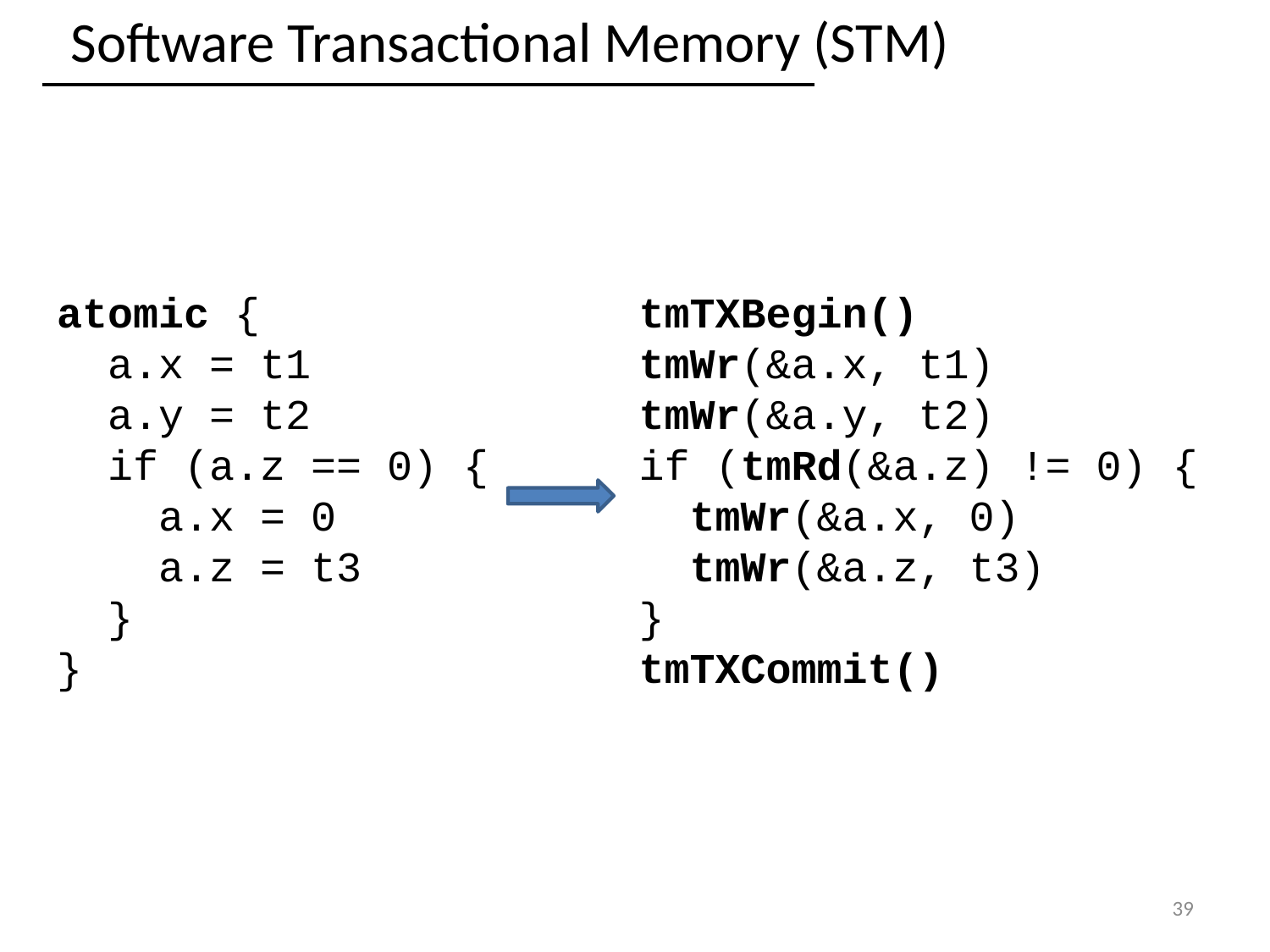

Software Transactional Memory (STM)
atomic {
  a.x = t1
  a.y = t2
  if (a.z == 0) {
    a.x = 0
    a.z = t3
  }
}

tmTXBegin()
tmWr(&a.x, t1)
tmWr(&a.y, t2)
if (tmRd(&a.z) != 0) {
  tmWr(&a.x, 0)
  tmWr(&a.z, t3)
}
tmTXCommit()

39